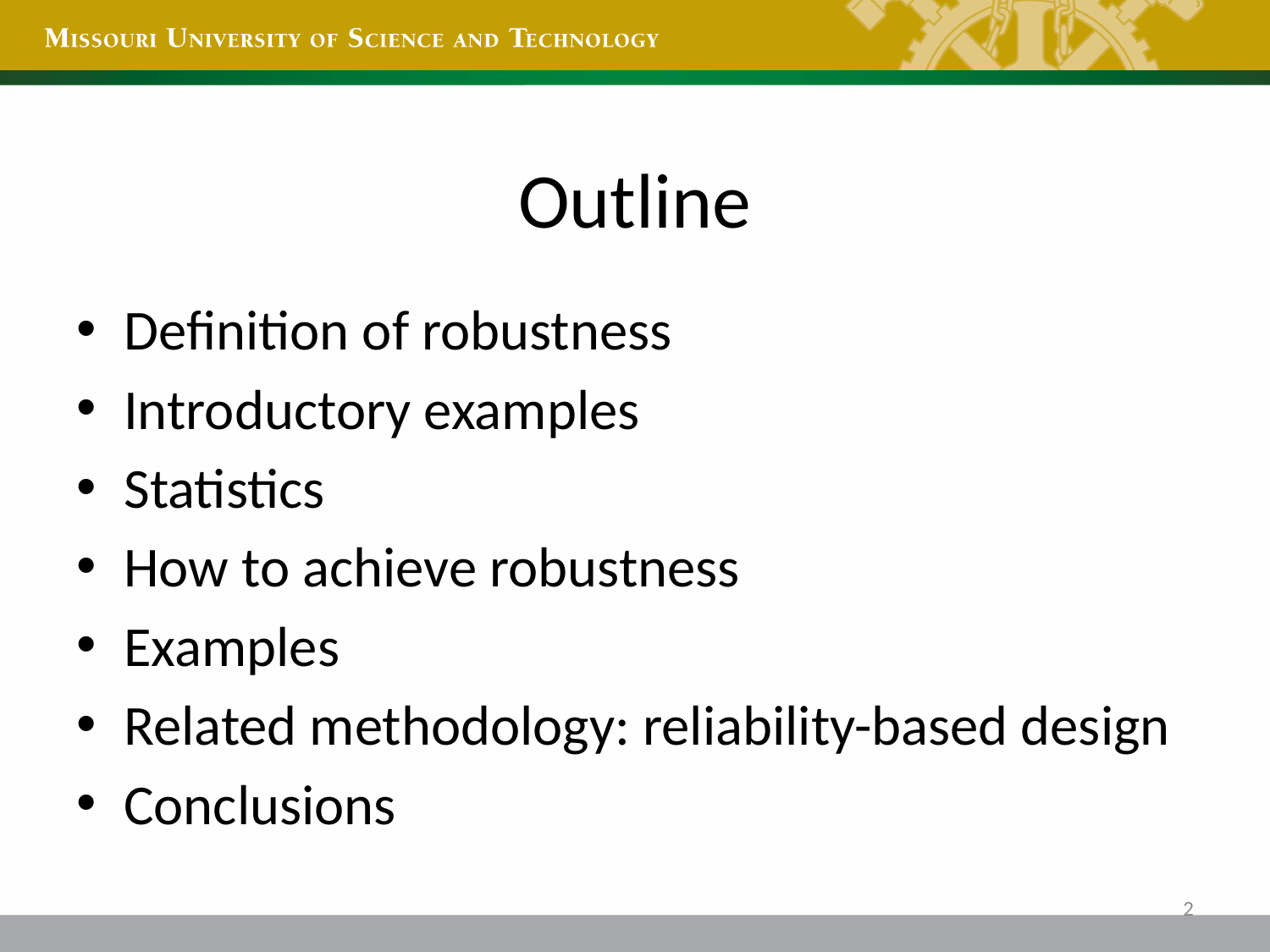

# Outline
Definition of robustness
Introductory examples
Statistics
How to achieve robustness
Examples
Related methodology: reliability-based design
Conclusions
2